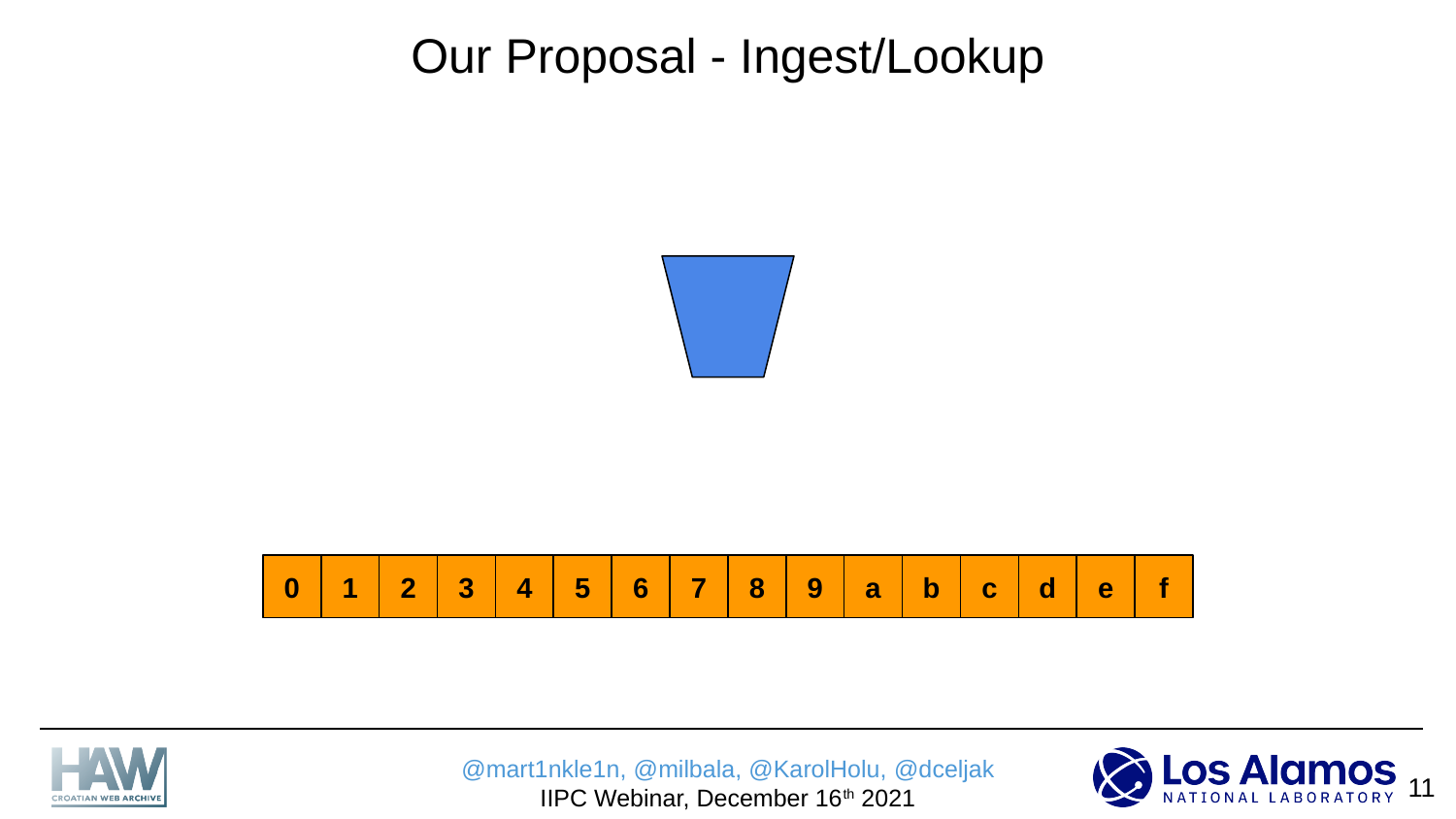

# Our Proposal - Ingest/Lookup

0
1
2
3
4
5
6
7
8
9
a
b
c
d
e
f
11